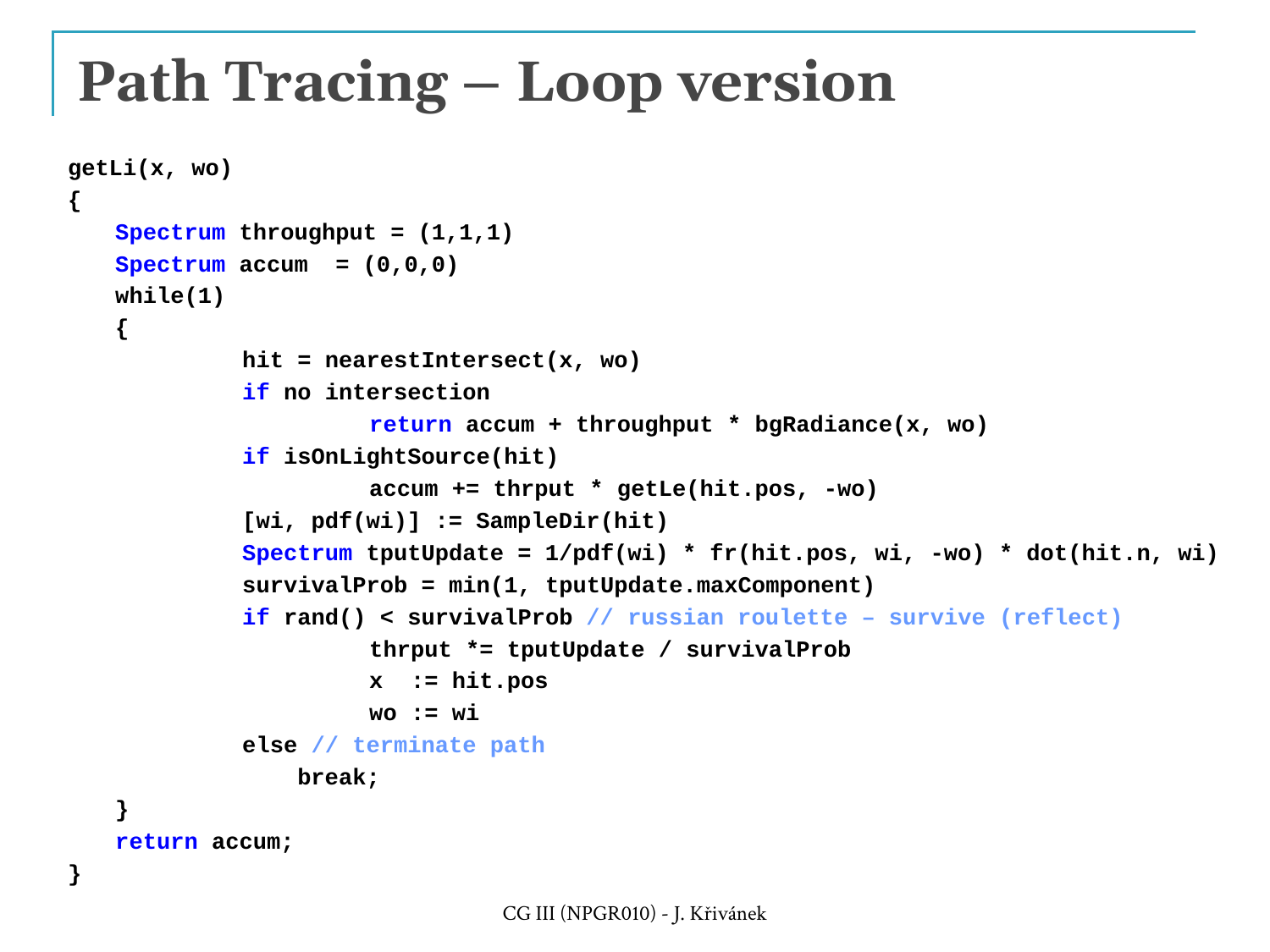

# Path Tracing – Loop version
getLi(x, wo)
{
	Spectrum throughput = (1,1,1)
	Spectrum accum  = (0,0,0)
	while(1)
	{
		hit = nearestIntersect(x, wo)
		if no intersection
			return accum + throughput * bgRadiance(x, wo)
		if isOnLightSource(hit)
			accum += thrput * getLe(hit.pos, -wo)
		[wi, pdf(wi)] := SampleDir(hit)
		Spectrum tputUpdate = 1/pdf(wi) * fr(hit.pos, wi, -wo) * dot(hit.n, wi)
		survivalProb = min(1, tputUpdate.maxComponent)
		if rand() < survivalProb // russian roulette – survive (reflect)
			thrput *= tputUpdate / survivalProb
			x  := hit.pos
			wo := wi
		else // terminate path
		    break;
	}
	return accum;
}
CG III (NPGR010) - J. Křivánek